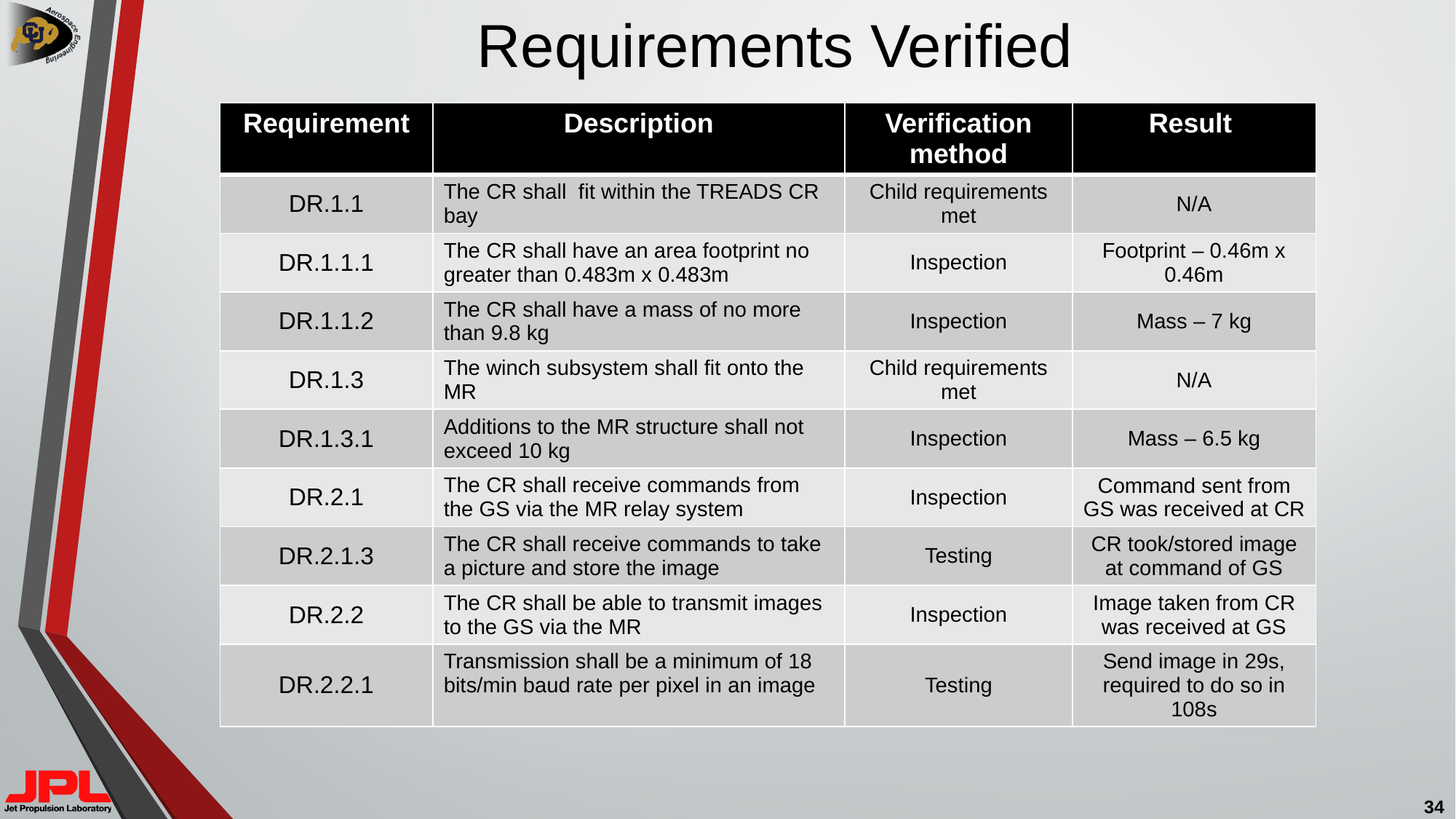

# Requirements Verified
| Requirement | Description | Verification method | Result |
| --- | --- | --- | --- |
| DR.1.1 | The CR shall fit within the TREADS CR bay | Child requirements met | N/A |
| DR.1.1.1 | The CR shall have an area footprint no greater than 0.483m x 0.483m | Inspection | Footprint – 0.46m x 0.46m |
| DR.1.1.2 | The CR shall have a mass of no more than 9.8 kg | Inspection | Mass – 7 kg |
| DR.1.3 | The winch subsystem shall fit onto the MR | Child requirements met | N/A |
| DR.1.3.1 | Additions to the MR structure shall not exceed 10 kg | Inspection | Mass – 6.5 kg |
| DR.2.1 | The CR shall receive commands from the GS via the MR relay system | Inspection | Command sent from GS was received at CR |
| DR.2.1.3 | The CR shall receive commands to take a picture and store the image | Testing | CR took/stored image at command of GS |
| DR.2.2 | The CR shall be able to transmit images to the GS via the MR | Inspection | Image taken from CR was received at GS |
| DR.2.2.1 | Transmission shall be a minimum of 18 bits/min baud rate per pixel in an image | Testing | Send image in 29s, required to do so in 108s |
34